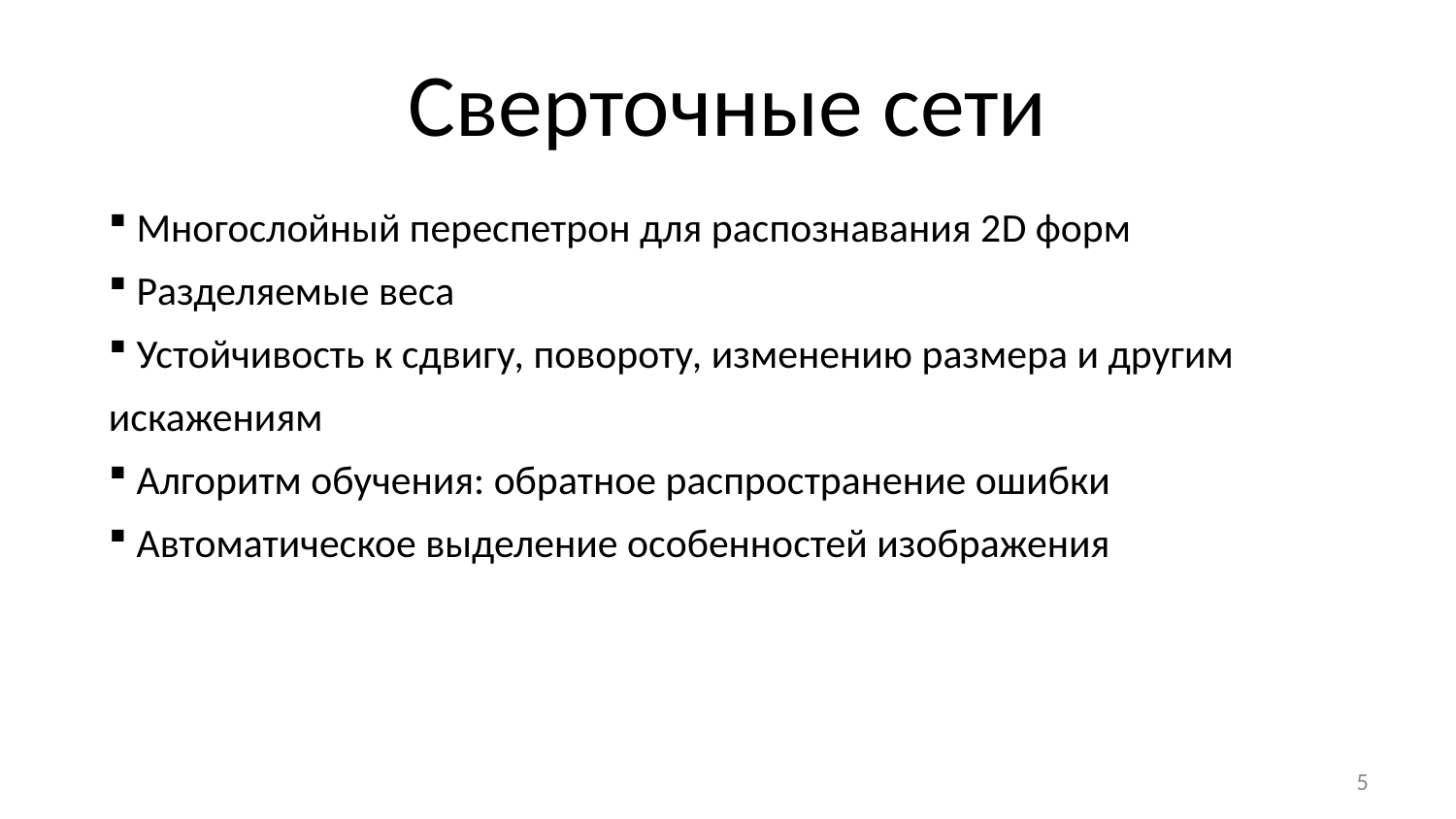

# Сверточные сети
 Многослойный переспетрон для распознавания 2D форм
 Разделяемые веса
 Устойчивость к сдвигу, повороту, изменению размера и другим искажениям
 Алгоритм обучения: обратное распространение ошибки
 Автоматическое выделение особенностей изображения
5